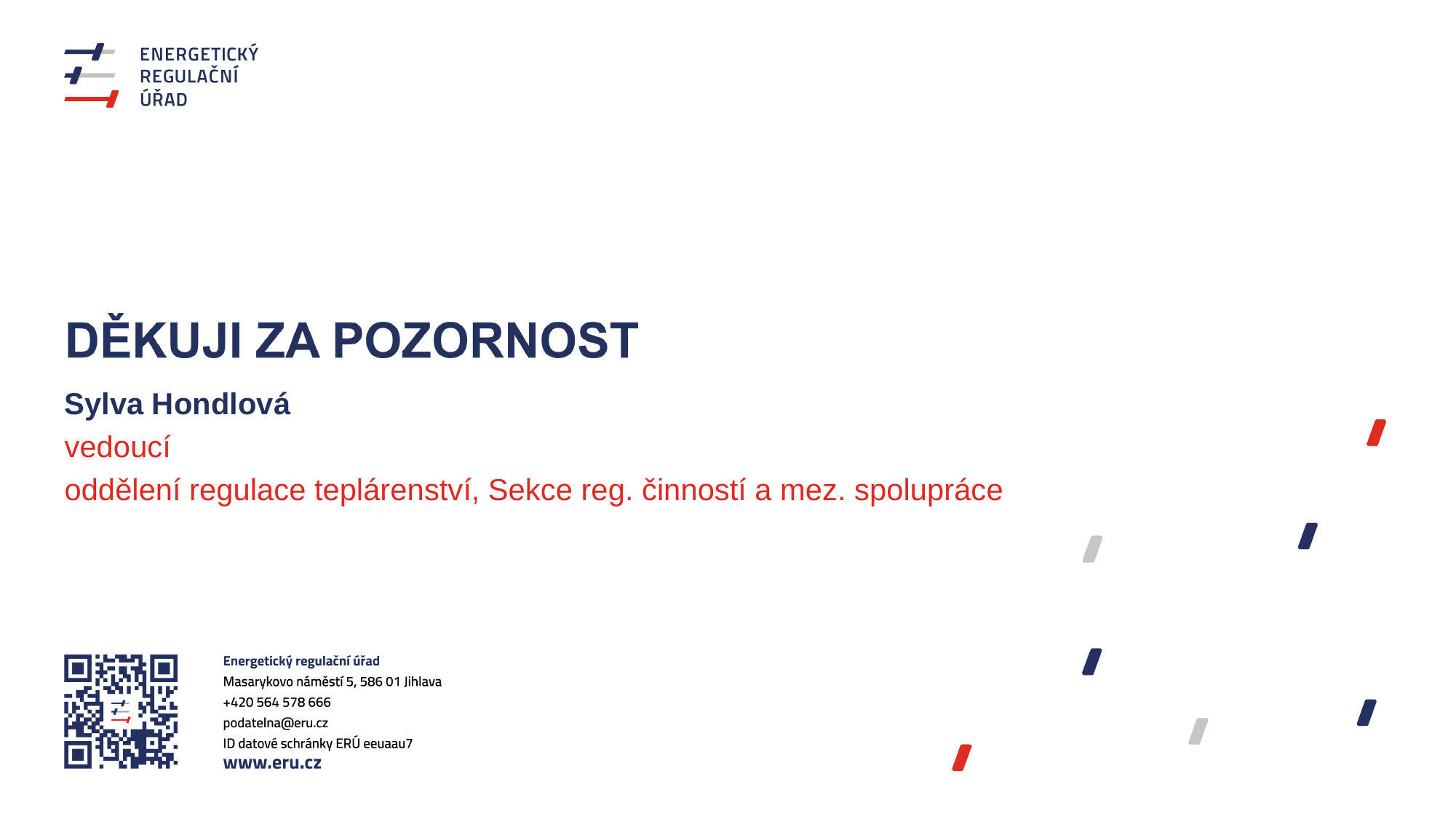

Sylva Hondlová
vedoucí
oddělení regulace teplárenství, Sekce reg. činností a mez. spolupráce